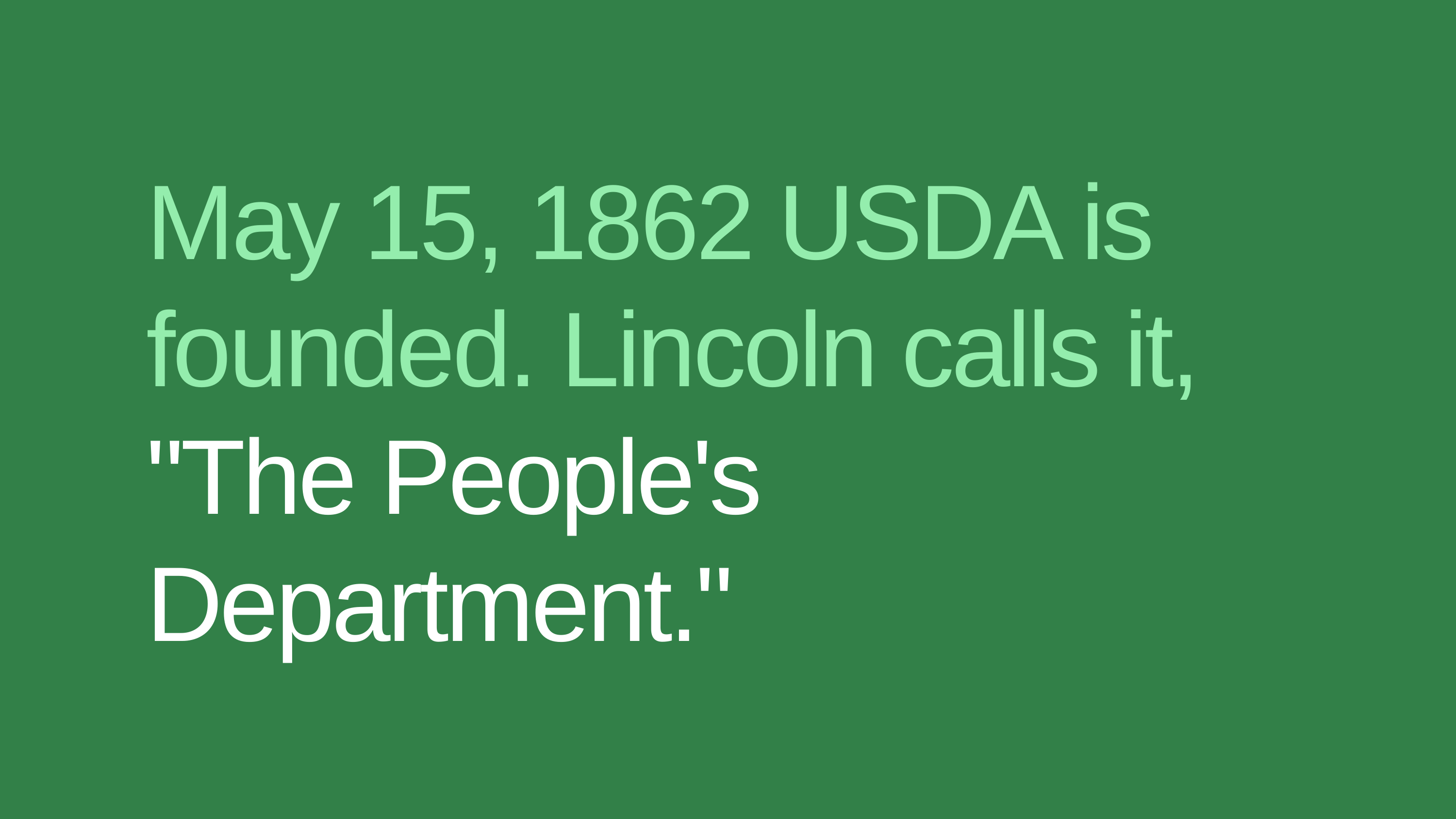

May 15, 1862 USDA is founded. Lincoln calls it, "The People's Department."